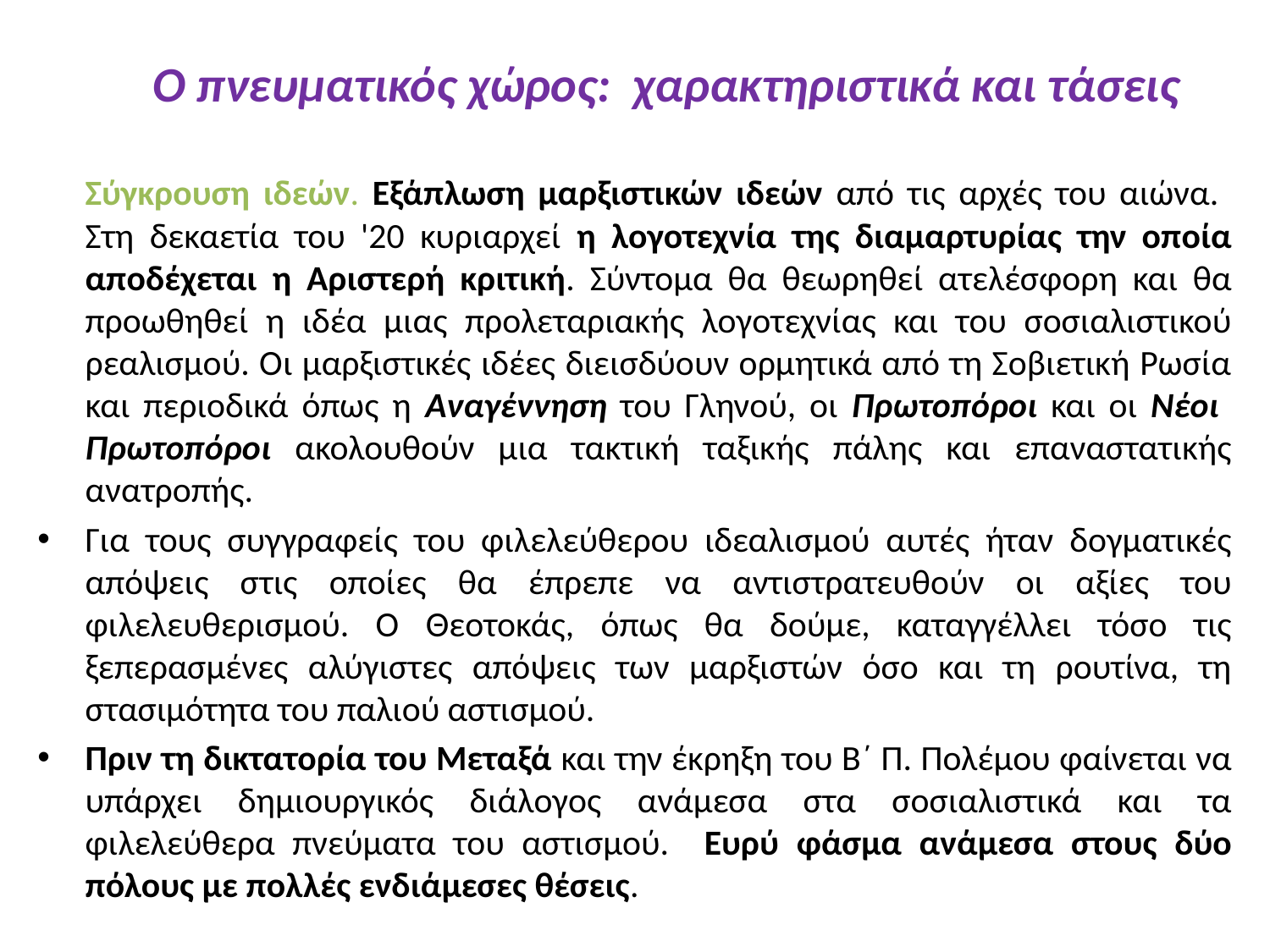

# Ο πνευματικός χώρος:  χαρακτηριστικά και τάσεις
	Σύγκρουση ιδεών. Εξάπλωση μαρξιστικών ιδεών από τις αρχές του αιώνα.  Στη δεκαετία του '20 κυριαρχεί η λογοτεχνία της διαμαρτυρίας την οποία αποδέχεται η Αριστερή κριτική. Σύντομα θα θεωρηθεί ατελέσφορη και θα προωθηθεί η ιδέα μιας προλεταριακής λογοτεχνίας και του σοσιαλιστικού ρεαλισμού. Οι μαρξιστικές ιδέες διεισδύουν ορμητικά από τη Σοβιετική Ρωσία και περιοδικά όπως η Αναγέννηση του Γληνού, οι Πρωτοπόροι και οι Νέοι  Πρωτοπόροι ακολουθούν μια τακτική ταξικής πάλης και επαναστατικής ανατροπής.
Για τους συγγραφείς του φιλελεύθερου ιδεαλισμού αυτές ήταν δογματικές απόψεις στις οποίες θα έπρεπε να αντιστρατευθούν οι αξίες του φιλελευθερισμού. Ο Θεοτοκάς, όπως θα δούμε, καταγγέλλει τόσο τις ξεπερασμένες αλύγιστες απόψεις των μαρξιστών όσο και τη ρουτίνα, τη στασιμότητα του παλιού αστισμού.
Πριν τη δικτατορία του Μεταξά και την έκρηξη του Β΄ Π. Πολέμου φαίνεται να υπάρχει δημιουργικός διάλογος ανάμεσα στα σοσιαλιστικά και τα φιλελεύθερα πνεύματα του αστισμού.  Ευρύ φάσμα ανάμεσα στους δύο πόλους με πολλές ενδιάμεσες θέσεις.